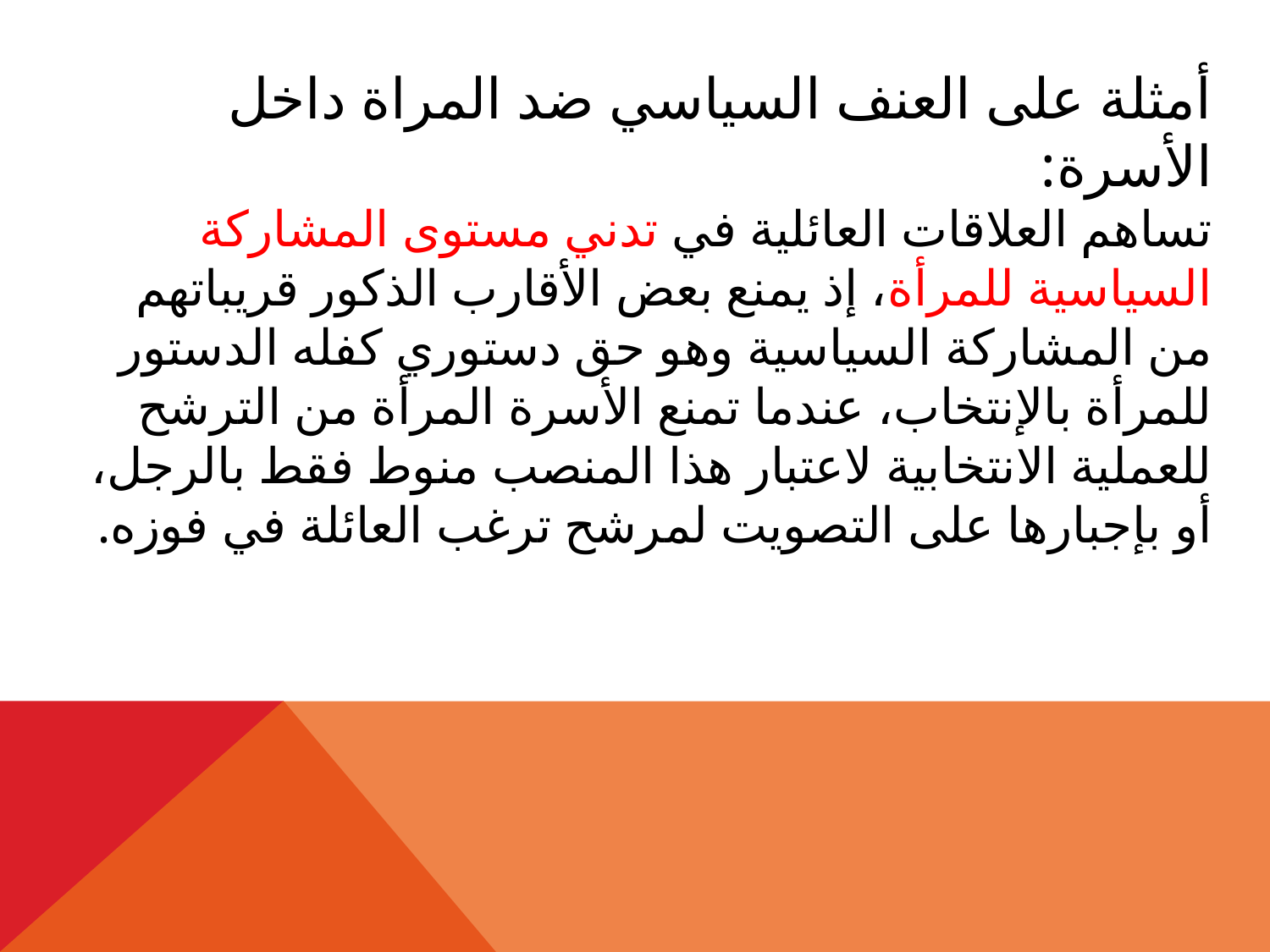

أمثلة على العنف السياسي ضد المراة داخل الأسرة:
تساهم العلاقات العائلية في تدني مستوى المشاركة السياسية للمرأة، إذ يمنع بعض الأقارب الذكور قريباتهم من المشاركة السياسية وهو حق دستوري كفله الدستور للمرأة بالإنتخاب، عندما تمنع الأسرة المرأة من الترشح للعملية الانتخابية لاعتبار هذا المنصب منوط فقط بالرجل، أو بإجبارها على التصويت لمرشح ترغب العائلة في فوزه.